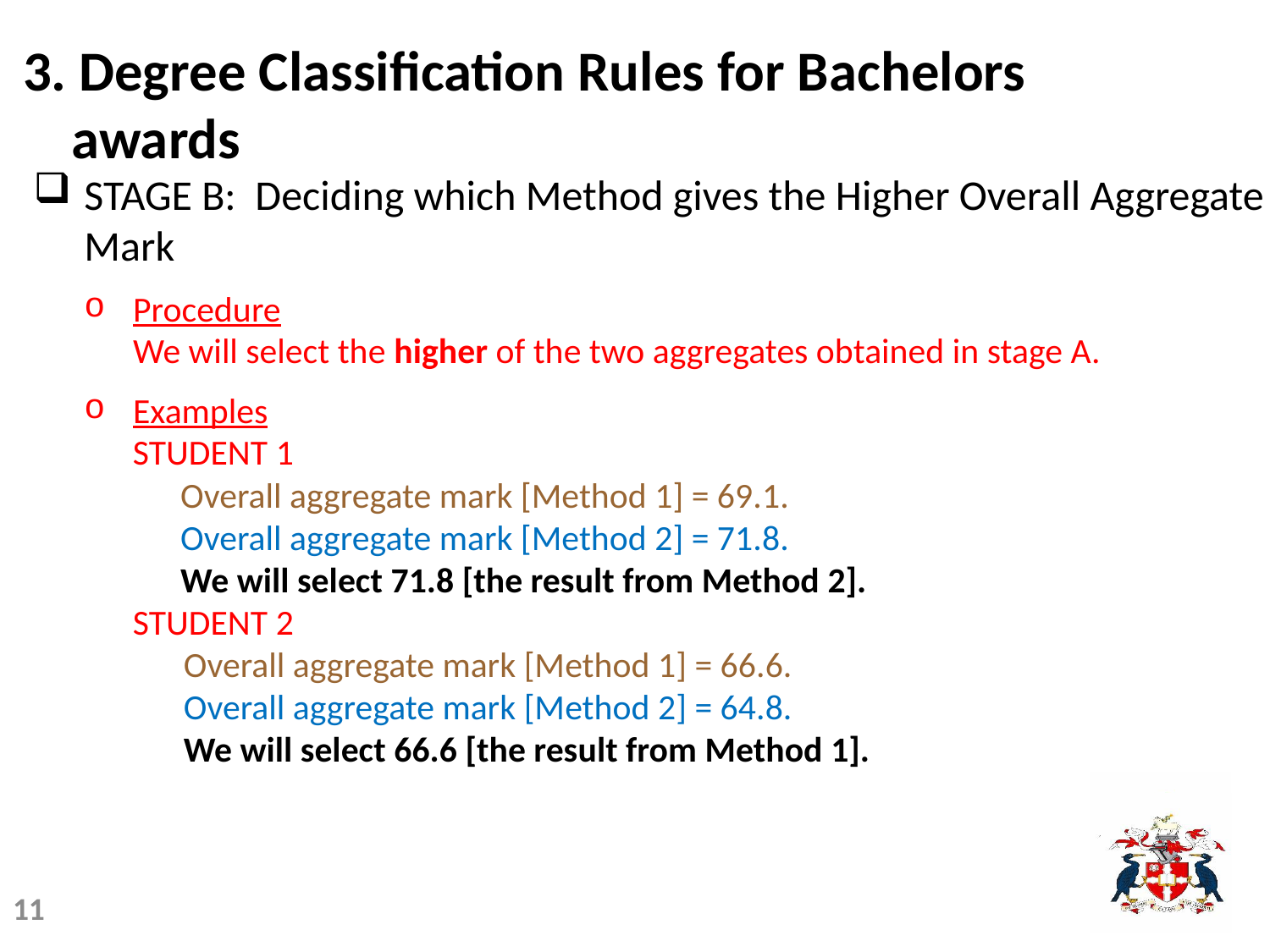

# 3. Degree Classification Rules for Bachelors awards

STAGE B:  Deciding which Method gives the Higher Overall Aggregate Mark

Procedure
We will select the higher of the two aggregates obtained in stage A.

Examples
STUDENT 1
Overall aggregate mark [Method 1] = 69.1.
Overall aggregate mark [Method 2] = 71.8.
We will select 71.8 [the result from Method 2].
STUDENT 2
Overall aggregate mark [Method 1] = 66.6.
Overall aggregate mark [Method 2] = 64.8.
We will select 66.6 [the result from Method 1].
11